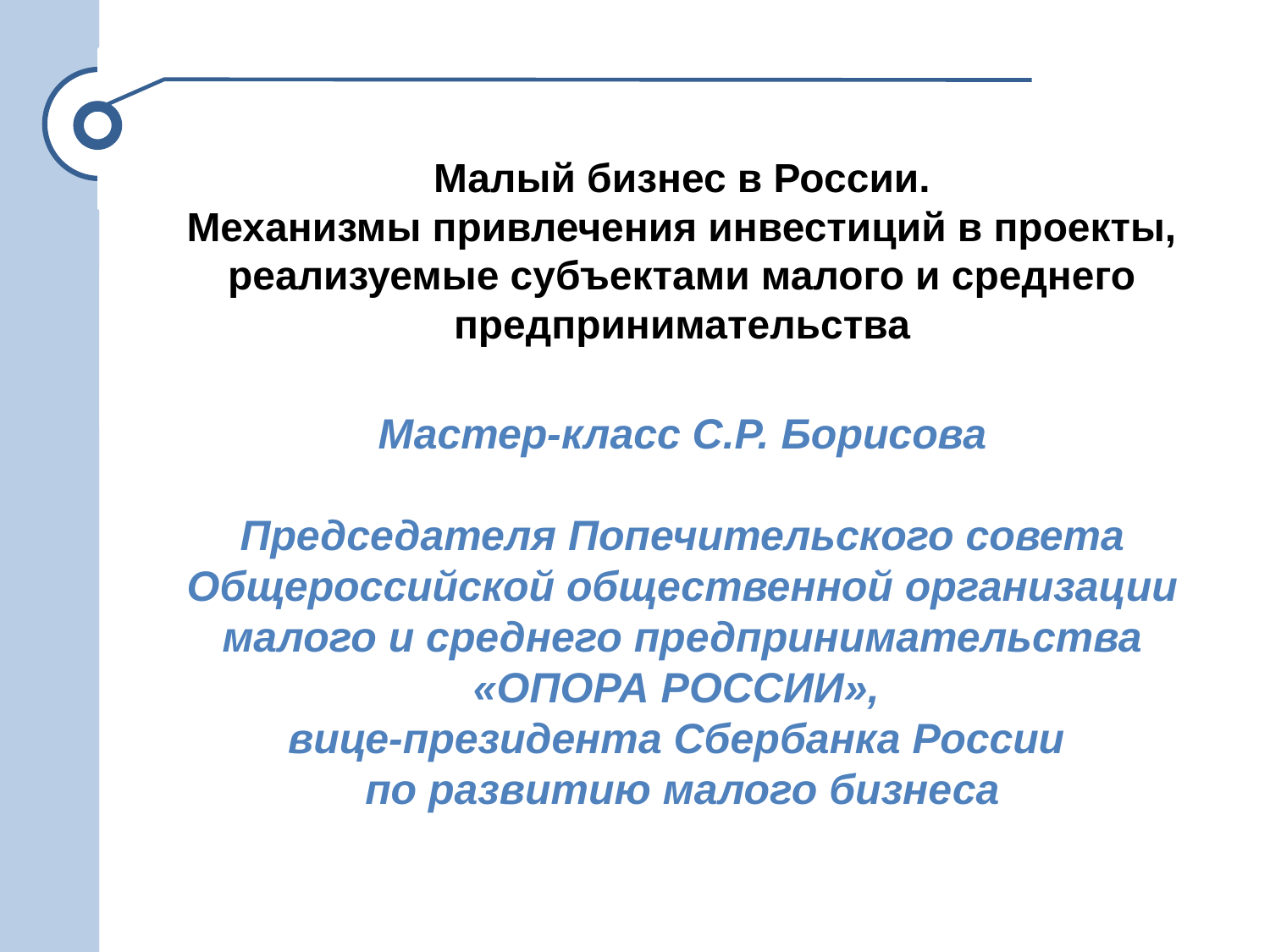

Малый бизнес в России.
Механизмы привлечения инвестиций в проекты, реализуемые субъектами малого и среднего предпринимательства

Мастер-класс С.Р. Борисова

Председателя Попечительского совета Общероссийской общественной организации малого и среднего предпринимательства «ОПОРА РОССИИ»,
вице-президента Сбербанка России
по развитию малого бизнеса